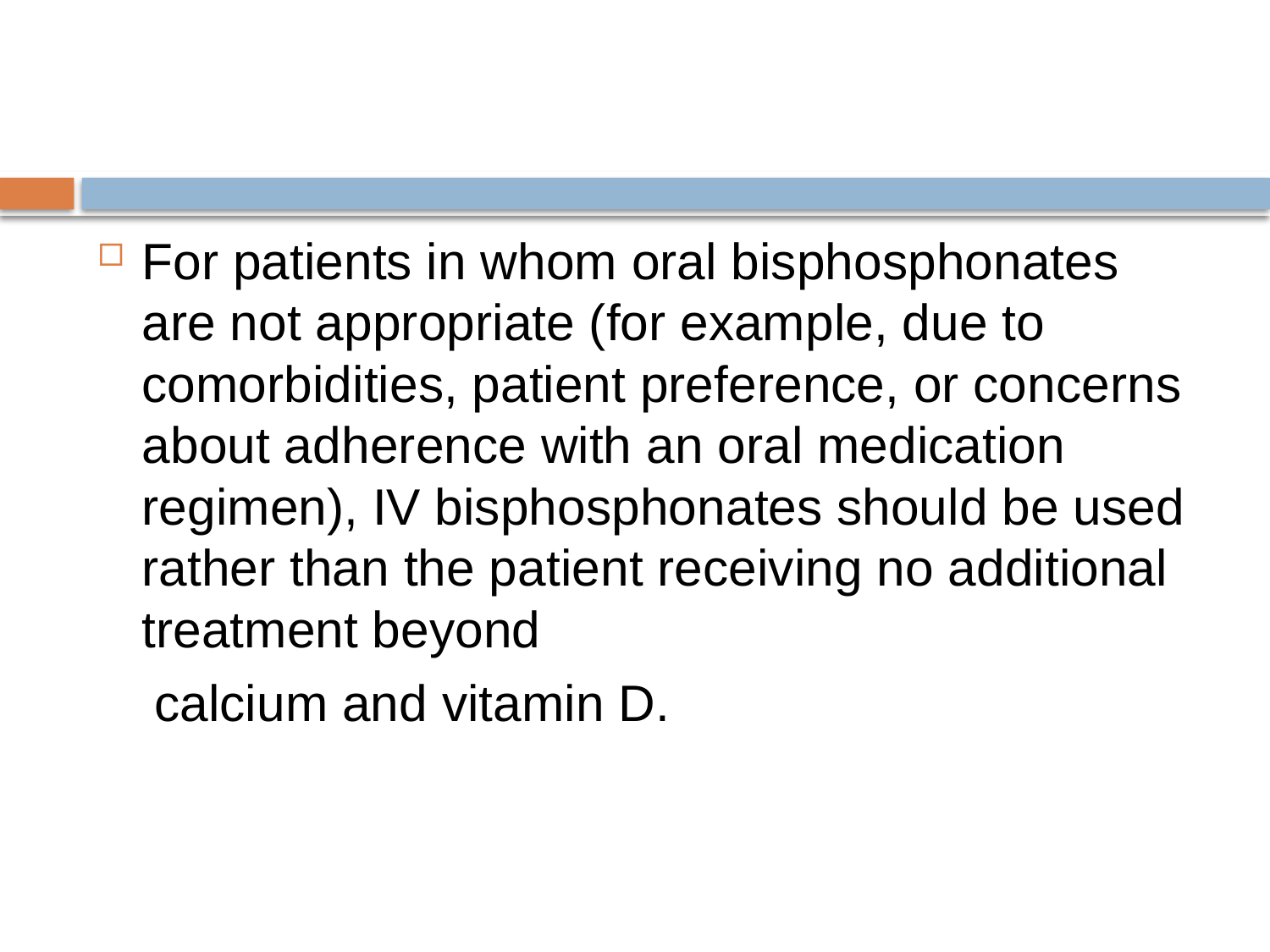

#
For patients in whom oral bisphosphonates are not appropriate (for example, due to comorbidities, patient preference, or concerns about adherence with an oral medication regimen), IV bisphosphonates should be used rather than the patient receiving no additional treatment beyond
    calcium and vitamin D.